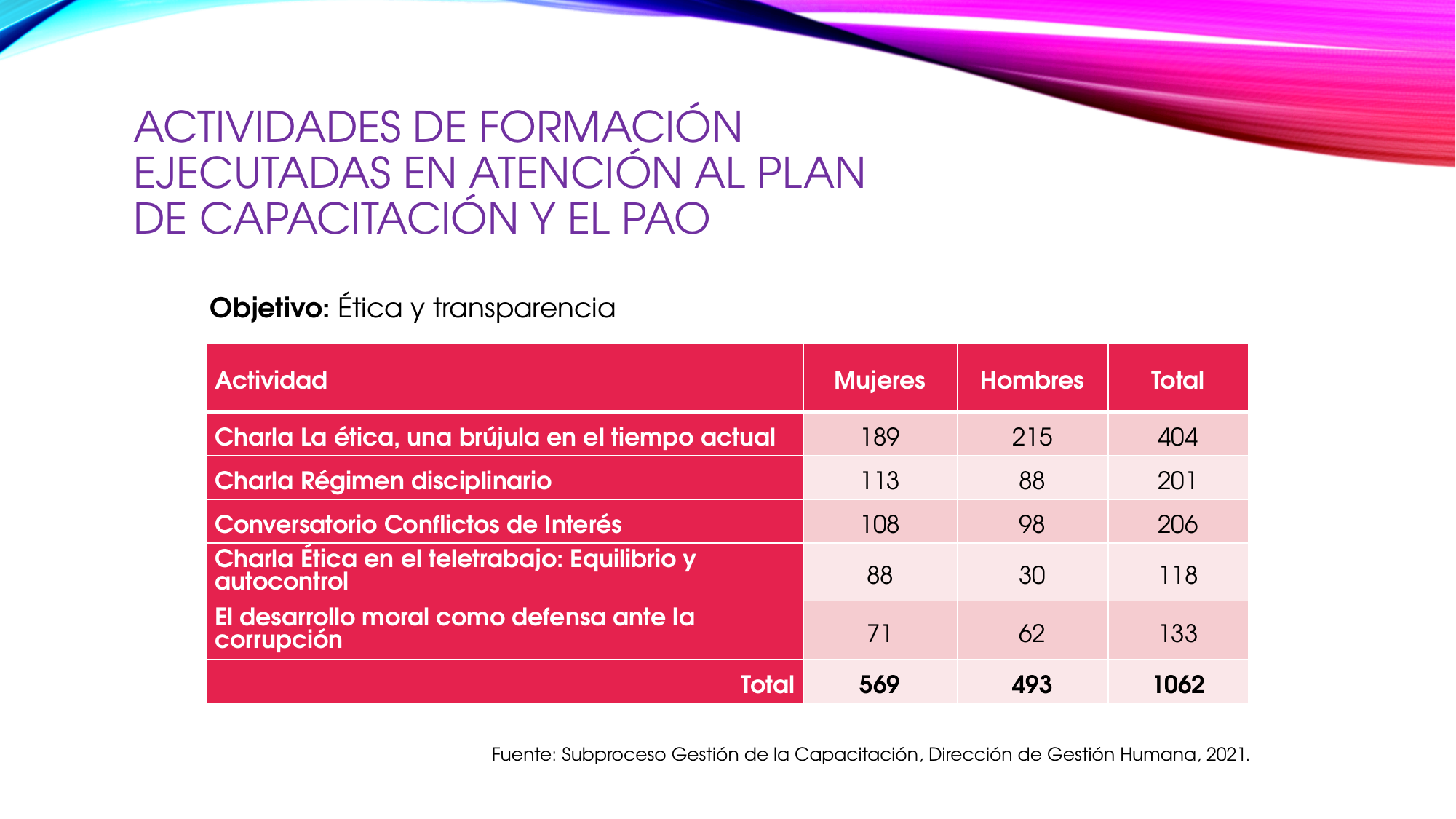

# Actividades de formación ejecutadas en atención al Plan de Capacitación y el PAO
Objetivo: Ética y transparencia
| Actividad | Mujeres | Hombres | Total |
| --- | --- | --- | --- |
| Charla La ética, una brújula en el tiempo actual | 189 | 215 | 404 |
| Charla Régimen disciplinario | 113 | 88 | 201 |
| Conversatorio Conflictos de Interés | 108 | 98 | 206 |
| Charla Ética en el teletrabajo: Equilibrio y autocontrol | 88 | 30 | 118 |
| El desarrollo moral como defensa ante la corrupción | 71 | 62 | 133 |
| Total | 569 | 493 | 1062 |
Fuente: Subproceso Gestión de la Capacitación, Dirección de Gestión Humana, 2021.